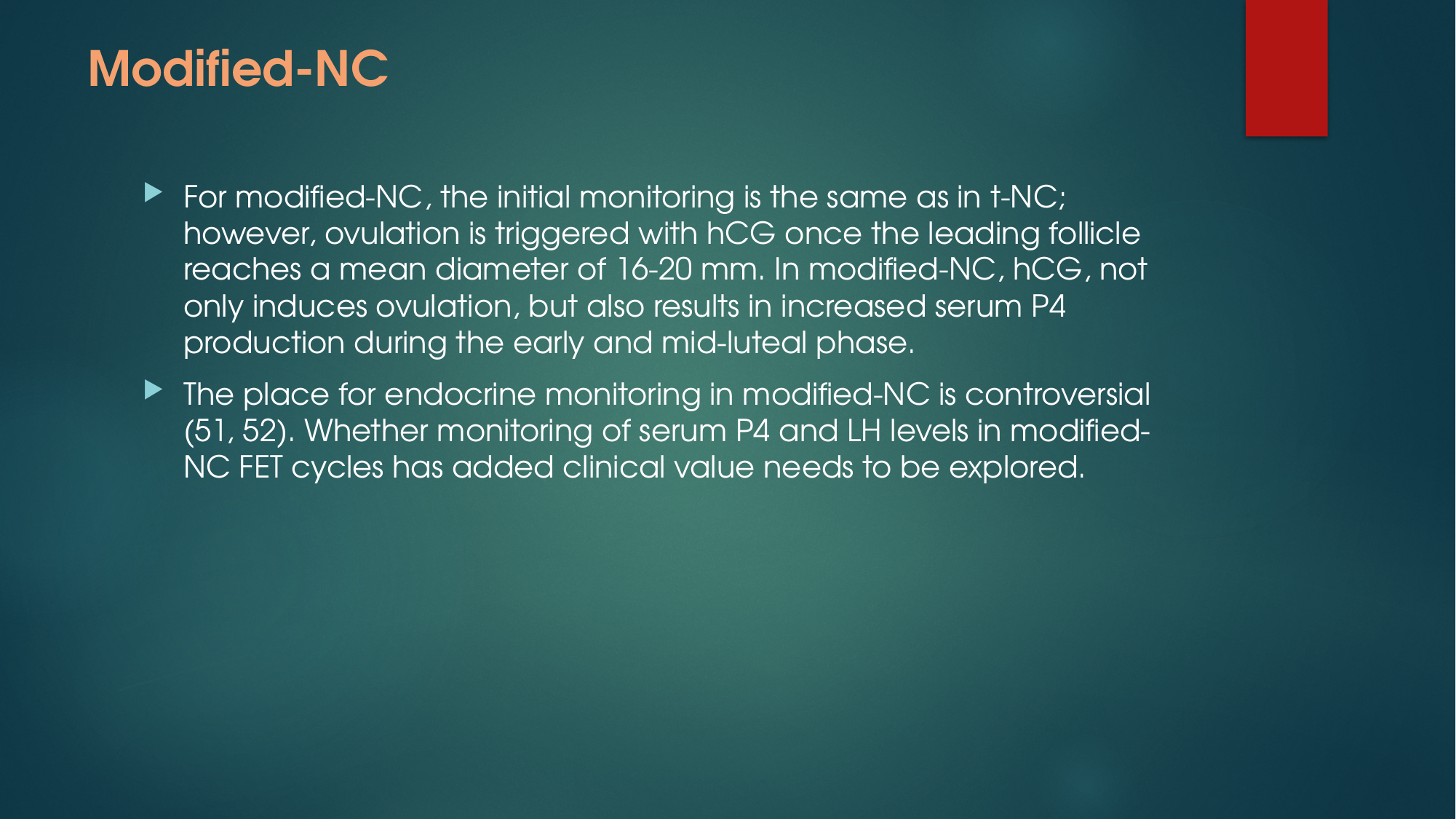

# Modified-NC
For modified-NC, the initial monitoring is the same as in t-NC; however, ovulation is triggered with hCG once the leading follicle reaches a mean diameter of 16-20 mm. In modified-NC, hCG, not only induces ovulation, but also results in increased serum P4 production during the early and mid-luteal phase.
The place for endocrine monitoring in modified-NC is controversial (51, 52). Whether monitoring of serum P4 and LH levels in modified-NC FET cycles has added clinical value needs to be explored.